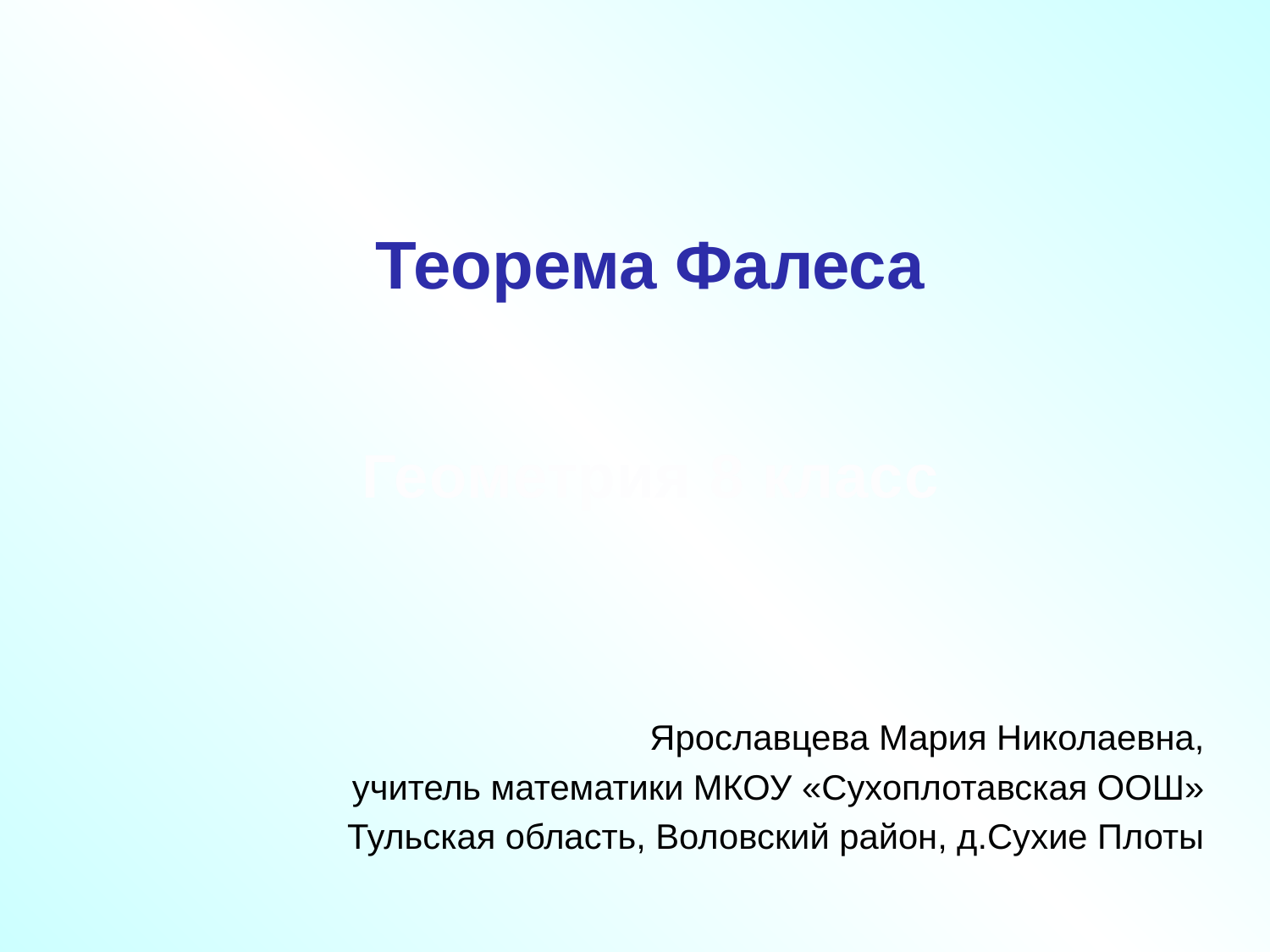

Теорема Фалеса
Геометрия 8 класс
Ярославцева Мария Николаевна,
учитель математики МКОУ «Сухоплотавская ООШ»
Тульская область, Воловский район, д.Сухие Плоты